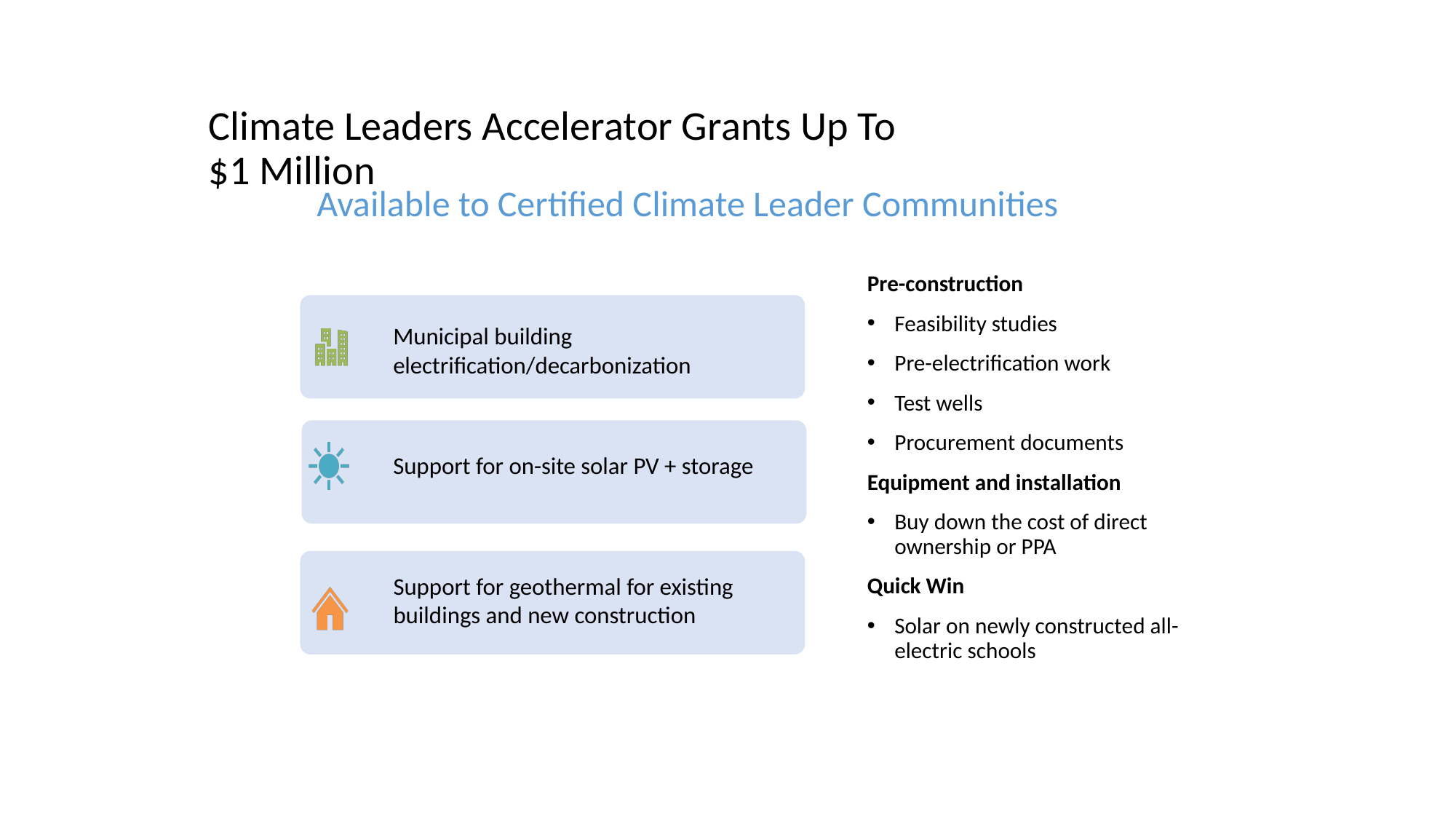

# Climate Leaders Accelerator Grants Up To $1 Million
Available to Certified Climate Leader Communities
Pre-construction
Feasibility studies
Pre-electrification work
Test wells
Procurement documents
Equipment and installation
Buy down the cost of direct ownership or PPA
Quick Win
Solar on newly constructed all-electric schools

Municipal building electrification/decarbonization

Support for on-site solar PV + storage

Support for geothermal for existing buildings and new construction